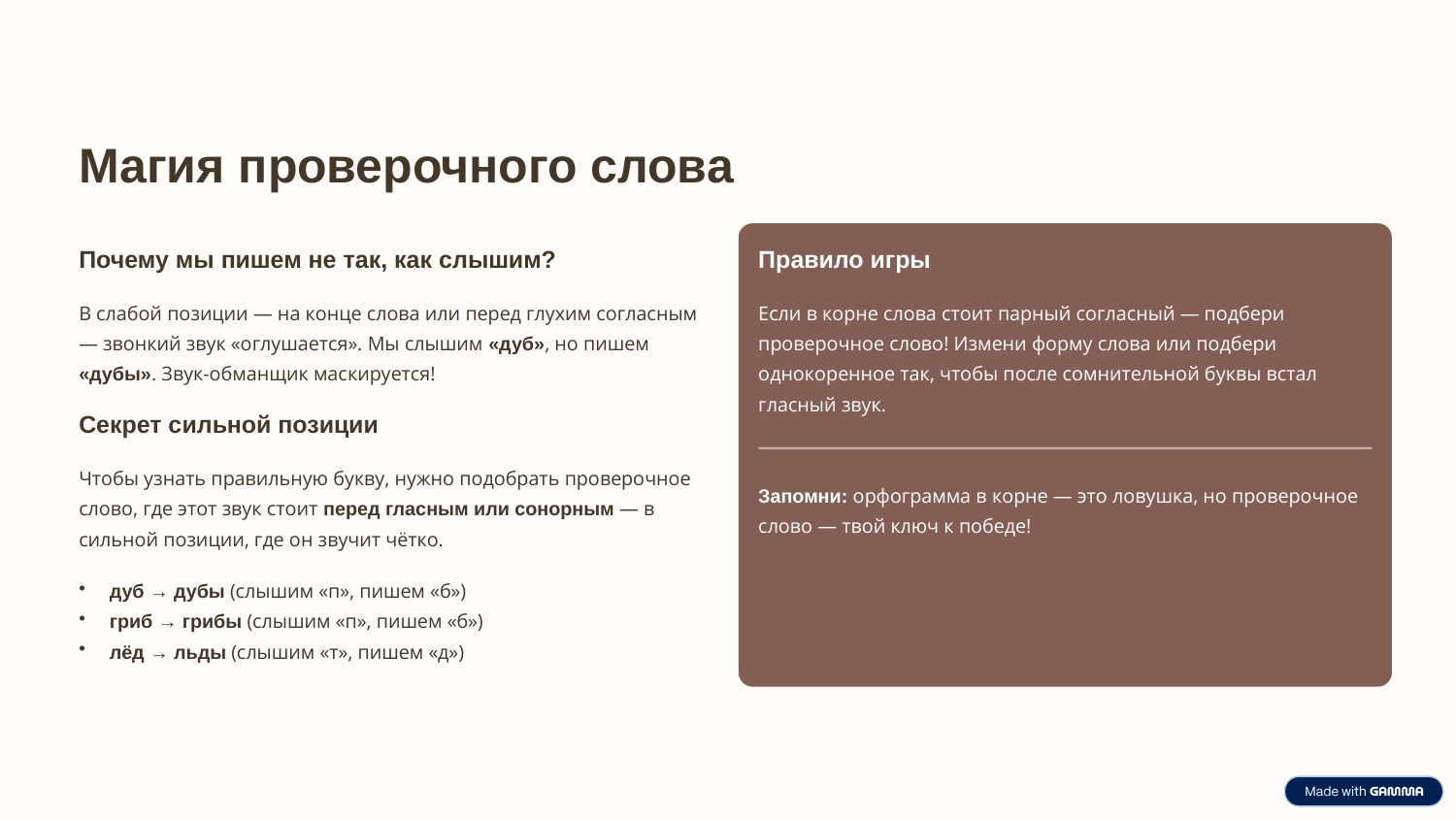

Магия проверочного слова

Почему мы пишем не так, как слышим?
Правило игры
В слабой позиции — на конце слова или перед глухим согласным — звонкий звук «оглушается». Мы слышим «дуб», но пишем «дубы». Звук-обманщик маскируется!
Если в корне слова стоит парный согласный — подбери проверочное слово! Измени форму слова или подбери однокоренное так, чтобы после сомнительной буквы встал гласный звук.
Секрет сильной позиции

Чтобы узнать правильную букву, нужно подобрать проверочное слово, где этот звук стоит перед гласным или сонорным — в сильной позиции, где он звучит чётко.
Запомни: орфограмма в корне — это ловушка, но проверочное слово — твой ключ к победе!
дуб → дубы (слышим «п», пишем «б»)
гриб → грибы (слышим «п», пишем «б»)
лёд → льды (слышим «т», пишем «д»)